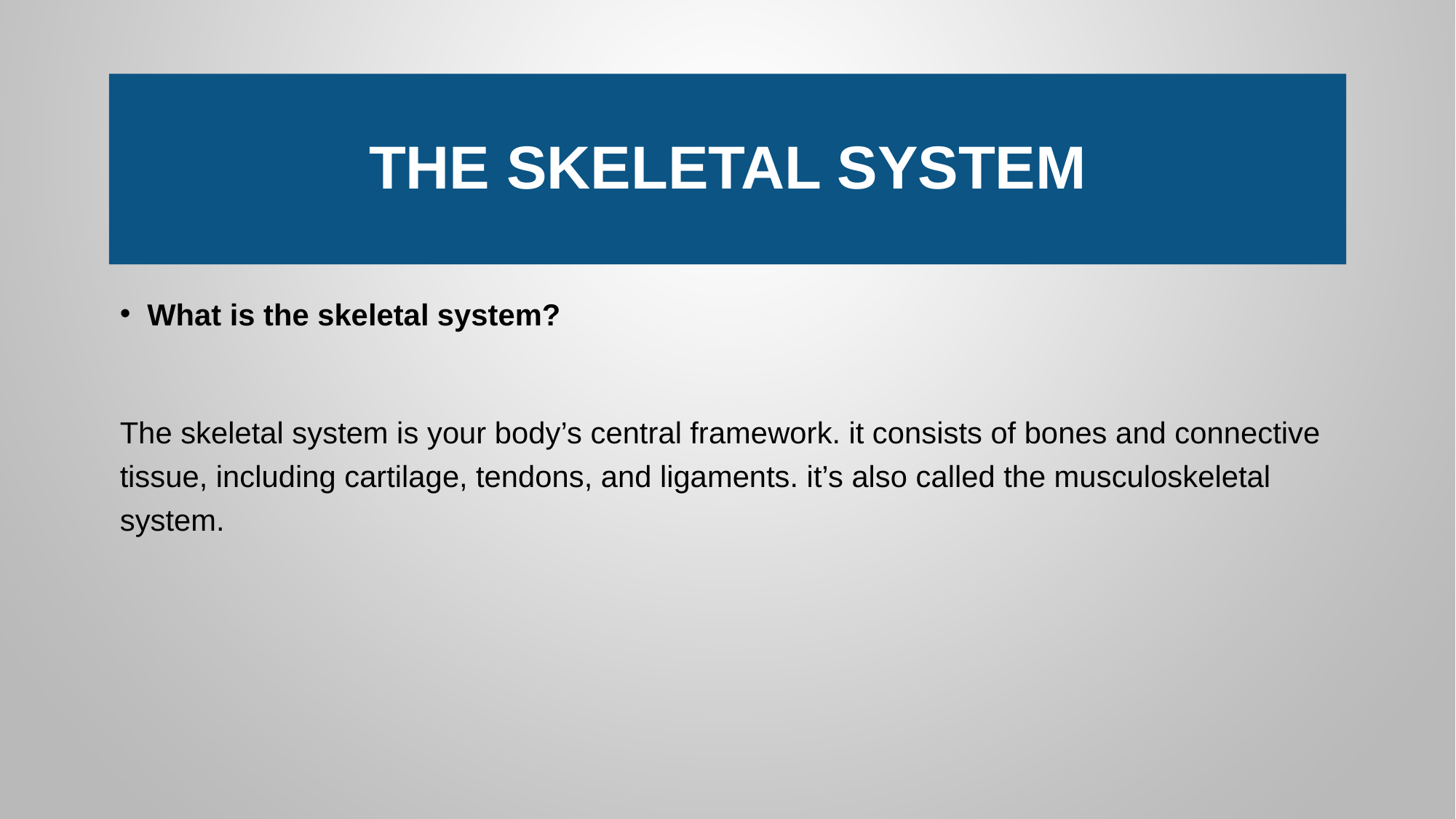

# The Skeletal system
What is the skeletal system?

The skeletal system is your body’s central framework. it consists of bones and connective tissue, including cartilage, tendons, and ligaments. it’s also called the musculoskeletal system.